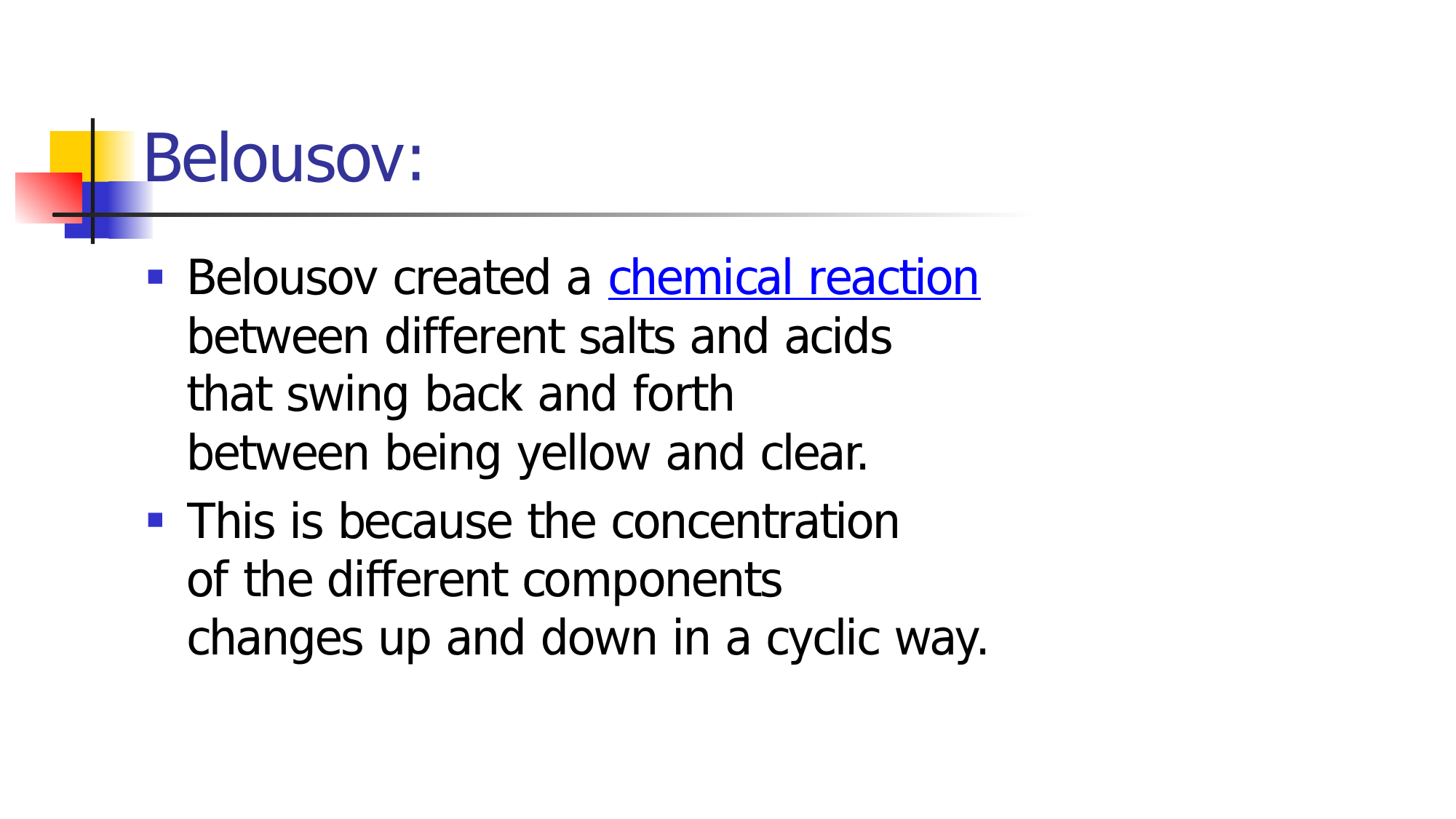

# Belousov:
Belousov created a chemical reaction 
between different salts and acids
that swing back and forth
between being yellow and clear.
This is because the concentration
of the different components
changes up and down in a cyclic way.